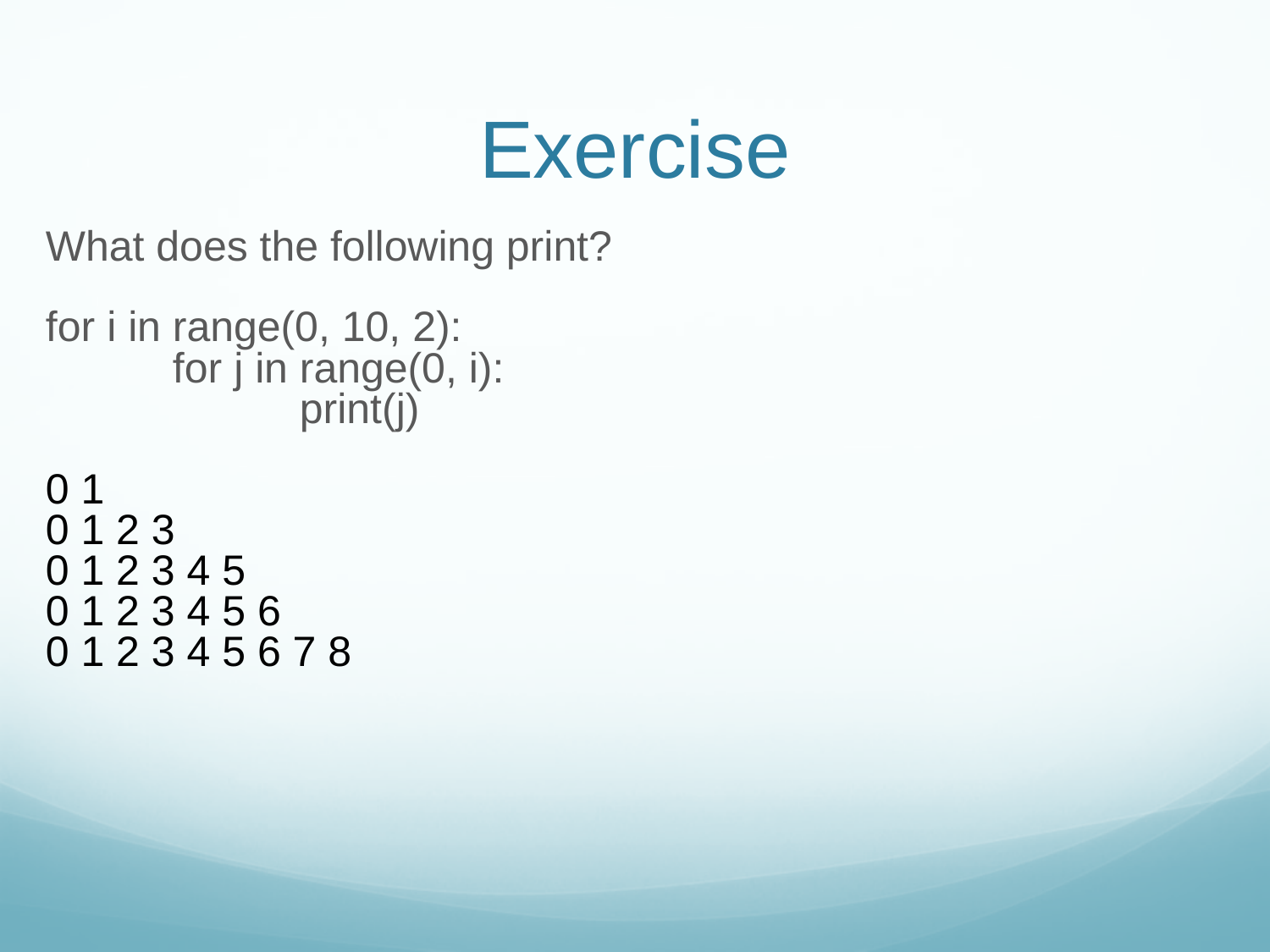

Exercise
What does the following print?

for i in range(0, 10, 2):
	for j in range(0, i):
		print(j)

0 1
0 1 2 3
0 1 2 3 4 5
0 1 2 3 4 5 6
0 1 2 3 4 5 6 7 8